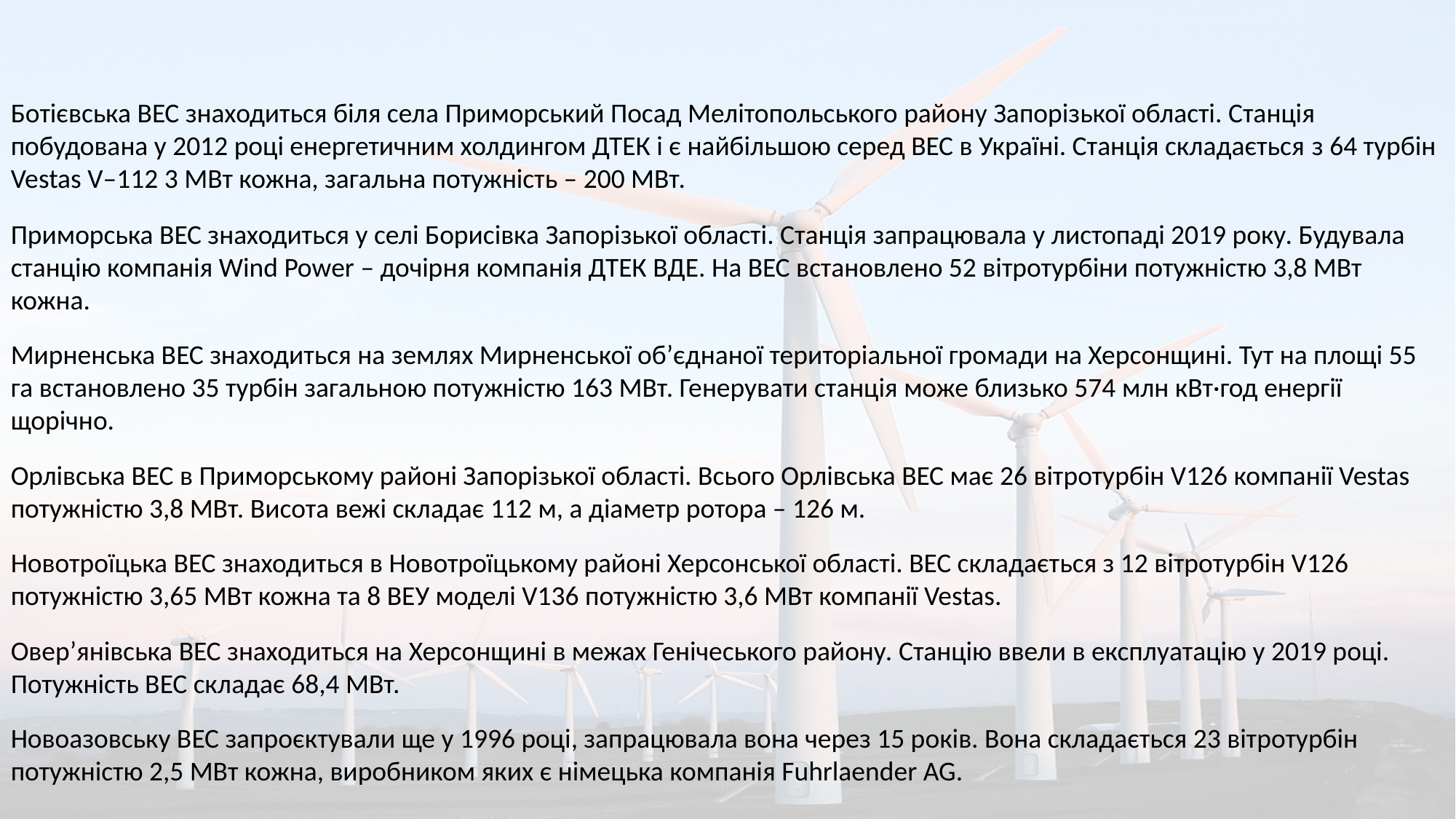

Ботієвська ВЕС знаходиться біля села Приморський Посад Мелітопольського району Запорізької області. Станція побудована у 2012 році енергетичним холдингом ДТЕК і є найбільшою серед ВЕС в Україні. Станція складається з 64 турбін Vestas V–112 3 МВт кожна, загальна потужність – 200 МВт.
Приморська ВЕС знаходиться у селі Борисівка Запорізької області. Станція запрацювала у листопаді 2019 року. Будувала станцію компанія Wind Power – дочірня компанія ДТЕК ВДЕ. На ВЕС встановлено 52 вітротурбіни потужністю 3,8 МВт кожна.
Мирненська ВЕС знаходиться на землях Мирненської об’єднаної територіальної громади на Херсонщині. Тут на площі 55 га встановлено 35 турбін загальною потужністю 163 МВт. Генерувати станція може близько 574 млн кВт·год енергії щорічно.
Орлівська ВЕС в Приморському районі Запорізької області. Всього Орлівська ВЕС має 26 вітротурбін V126 компанії Vestas потужністю 3,8 МВт. Висота вежі складає 112 м, а діаметр ротора – 126 м.
Новотроїцька ВЕС знаходиться в Новотроїцькому районі Херсонської області. ВЕС складається з 12 вітротурбін V126 потужністю 3,65 МВт кожна та 8 ВЕУ моделі V136 потужністю 3,6 МВт компанії Vestas.
Овер’янівська ВЕС знаходиться на Херсонщині в межах Генічеського району. Станцію ввели в експлуатацію у 2019 році. Потужність ВЕС складає 68,4 МВт.
Новоазовську ВЕС запроєктували ще у 1996 році, запрацювала вона через 15 років. Вона складається 23 вітротурбін потужністю 2,5 МВт кожна, виробником яких є німецька компанія Fuhrlaender AG.